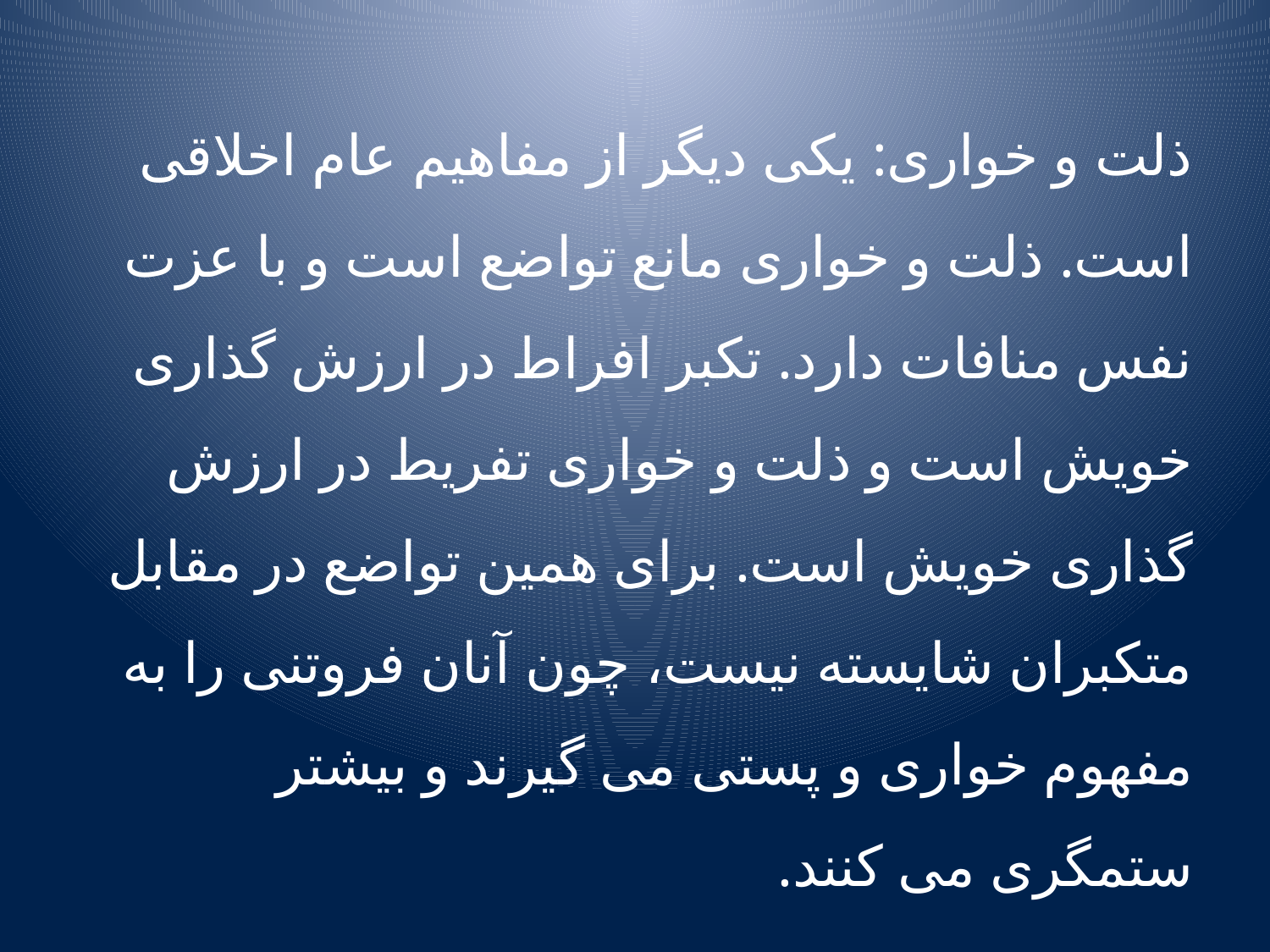

ذلت و خواری: یکی دیگر از مفاهیم عام اخلاقی است. ذلت و خواری مانع تواضع است و با عزت نفس منافات دارد. تکبر افراط در ارزش گذاری خویش است و ذلت و خواری تفریط در ارزش گذاری خویش است. برای همین تواضع در مقابل متکبران شایسته نیست، چون آنان فروتنی را به مفهوم خواری و پستی می گیرند و بیشتر ستمگری می کنند.